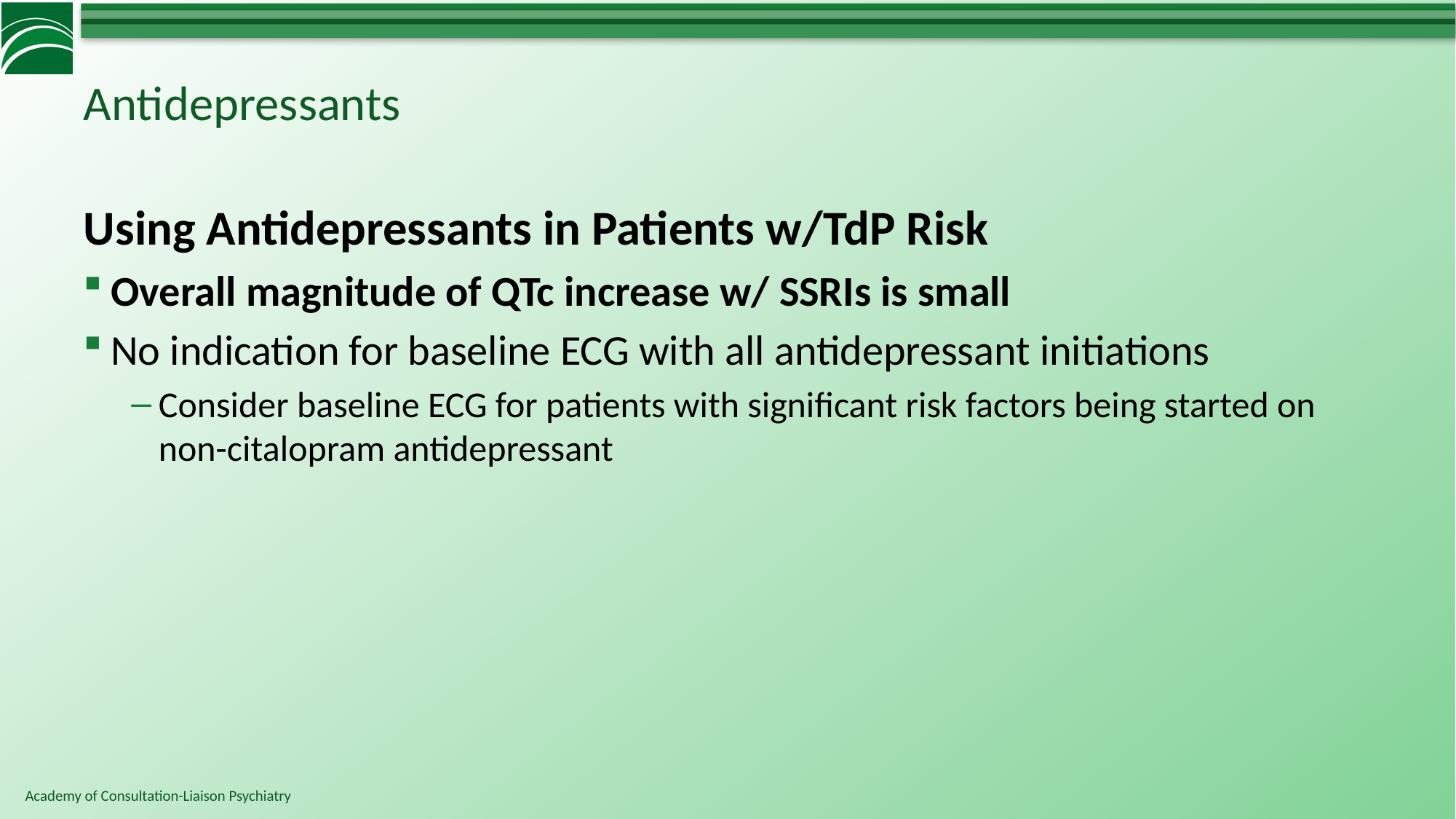

# Antidepressants
Using Antidepressants in Patients w/TdP Risk
Overall magnitude of QTc increase w/ SSRIs is small
No indication for baseline ECG with all antidepressant initiations
Consider baseline ECG for patients with significant risk factors being started on non-citalopram antidepressant